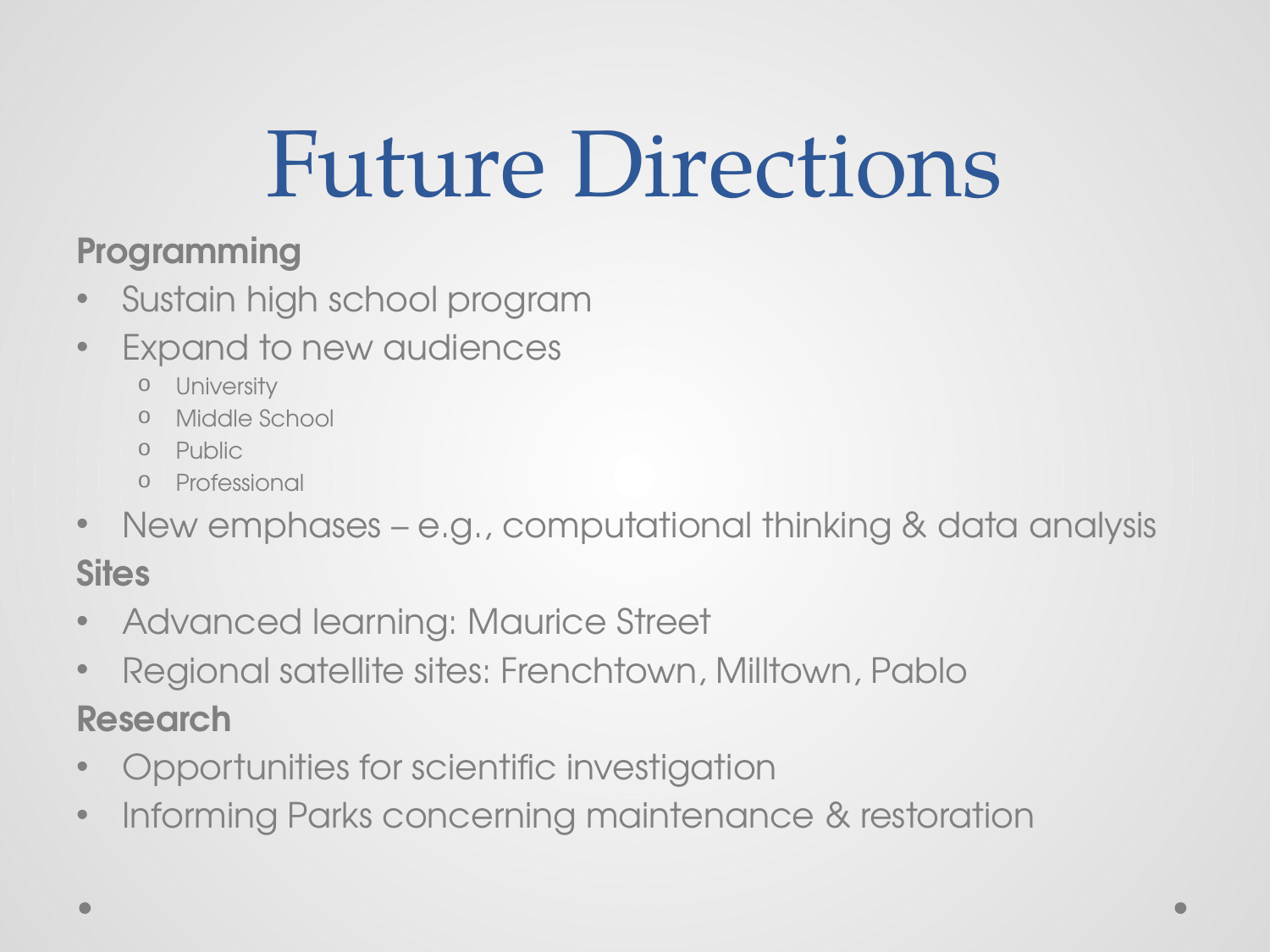

# Future Directions
Programming
Sustain high school program
Expand to new audiences
University
Middle School
Public
Professional
New emphases – e.g., computational thinking & data analysis
Sites
Advanced learning: Maurice Street
Regional satellite sites: Frenchtown, Milltown, Pablo
Research
Opportunities for scientific investigation
Informing Parks concerning maintenance & restoration